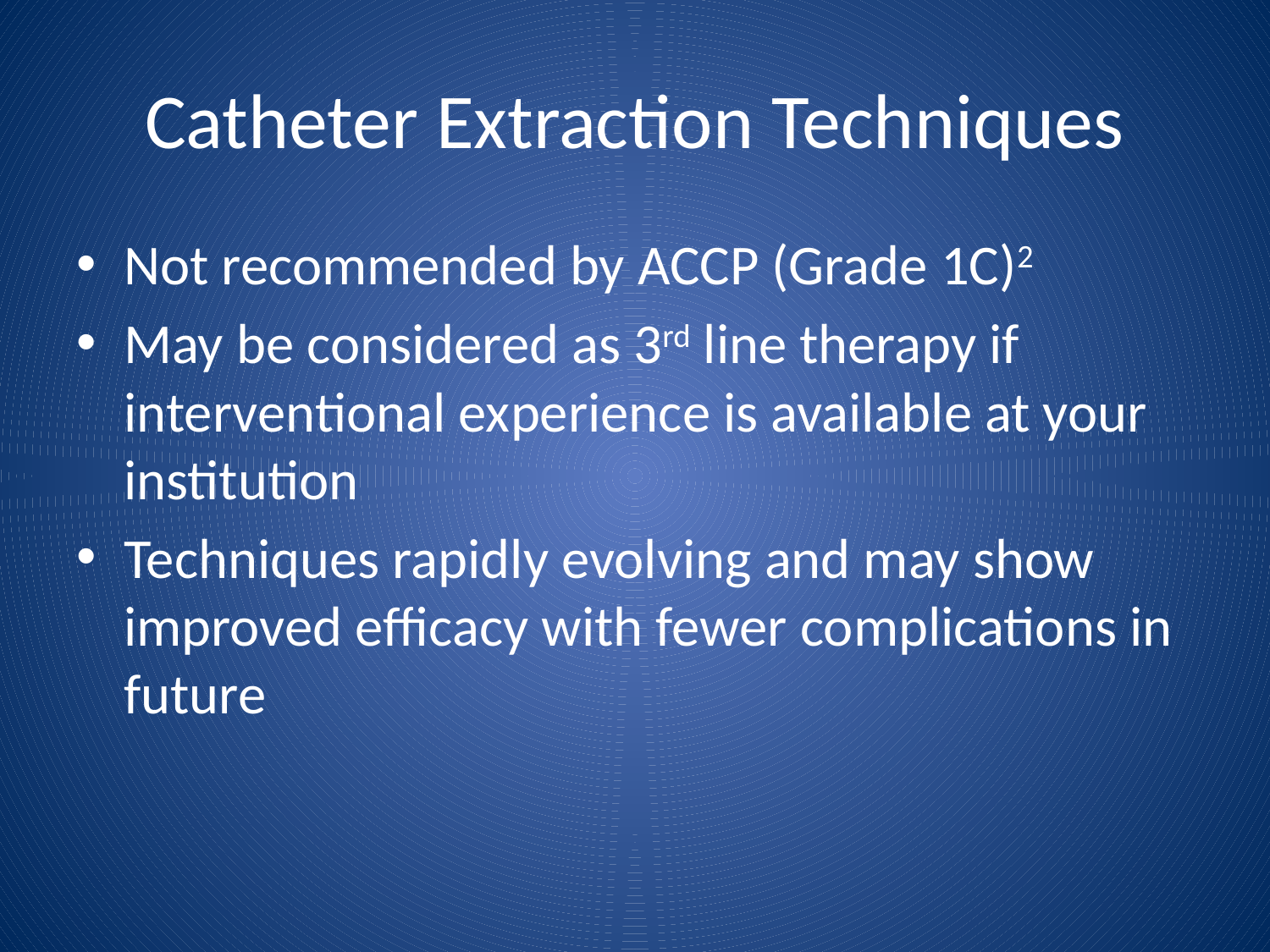

# Catheter Extraction Techniques
Not recommended by ACCP (Grade 1C)2
May be considered as 3rd line therapy if interventional experience is available at your institution
Techniques rapidly evolving and may show improved efficacy with fewer complications in future